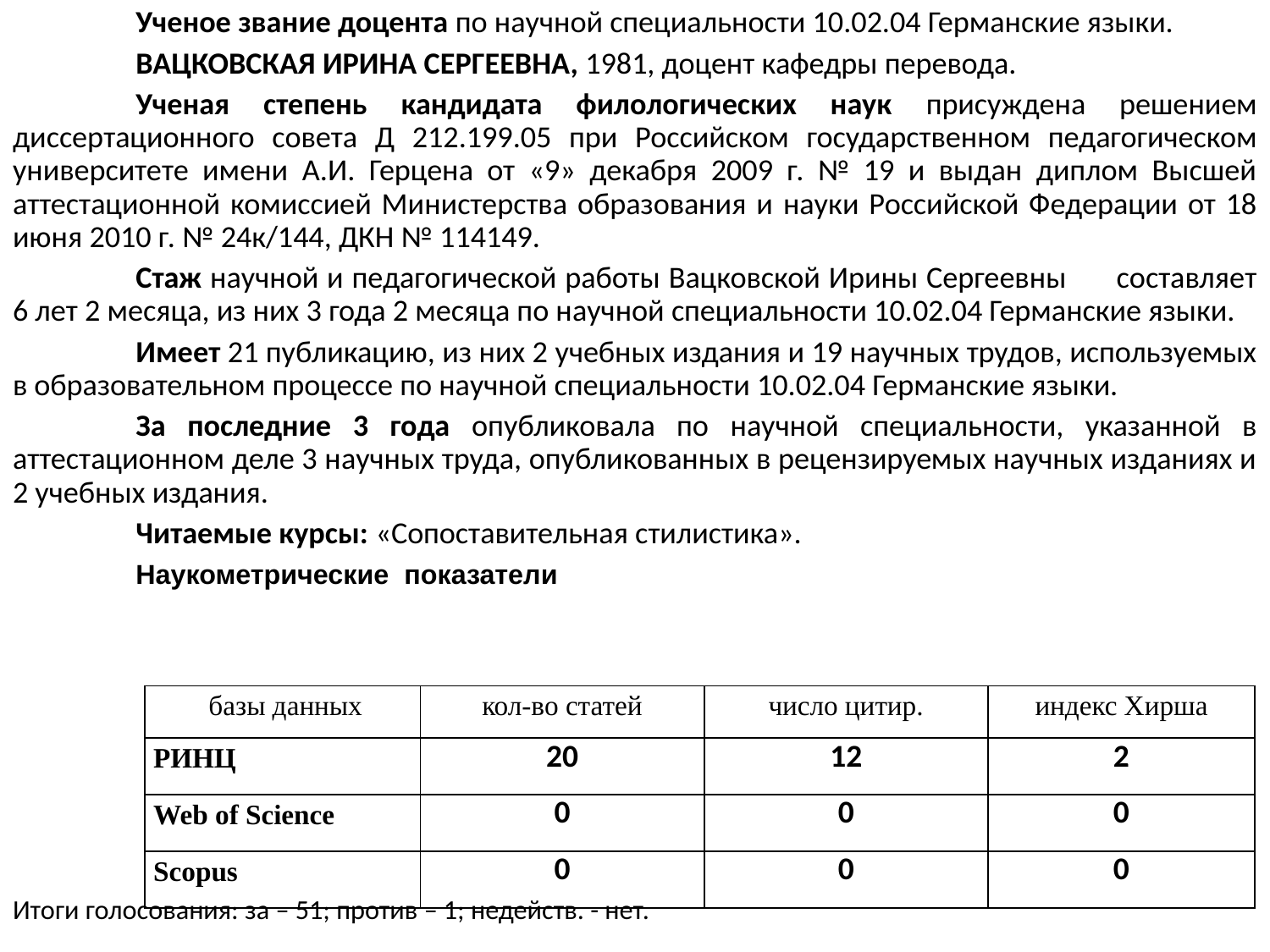

Ученое звание доцента по научной специальности 10.02.04 Германские языки.
	ВАЦКОВСКАЯ ИРИНА СЕРГЕЕВНА, 1981, доцент кафедры перевода.
	Ученая степень кандидата филологических наук присуждена решением диссертационного совета Д 212.199.05 при Российском государственном педагогическом университете имени А.И. Герцена от «9» декабря 2009 г. № 19 и выдан диплом Высшей аттестационной комиссией Министерства образования и науки Российской Федерации от 18 июня 2010 г. № 24к/144, ДКН № 114149.
	Стаж научной и педагогической работы Вацковской Ирины Сергеевны      составляет 6 лет 2 месяца, из них 3 года 2 месяца по научной специальности 10.02.04 Германские языки.
	Имеет 21 публикацию, из них 2 учебных издания и 19 научных трудов, используемых в образовательном процессе по научной специальности 10.02.04 Германские языки.
	За последние 3 года опубликовала по научной специальности, указанной в аттестационном деле 3 научных труда, опубликованных в рецензируемых научных изданиях и 2 учебных издания.
	Читаемые курсы: «Сопоставительная стилистика».
	Наукометрические  показатели

Итоги голосования: за – 51; против – 1; недейств. - нет.

| базы данных | кол-во статей | число цитир. | индекс Хирша |
| --- | --- | --- | --- |
| РИНЦ | 20 | 12 | 2 |
| Web of Science | 0 | 0 | 0 |
| Scopus | 0 | 0 | 0 |